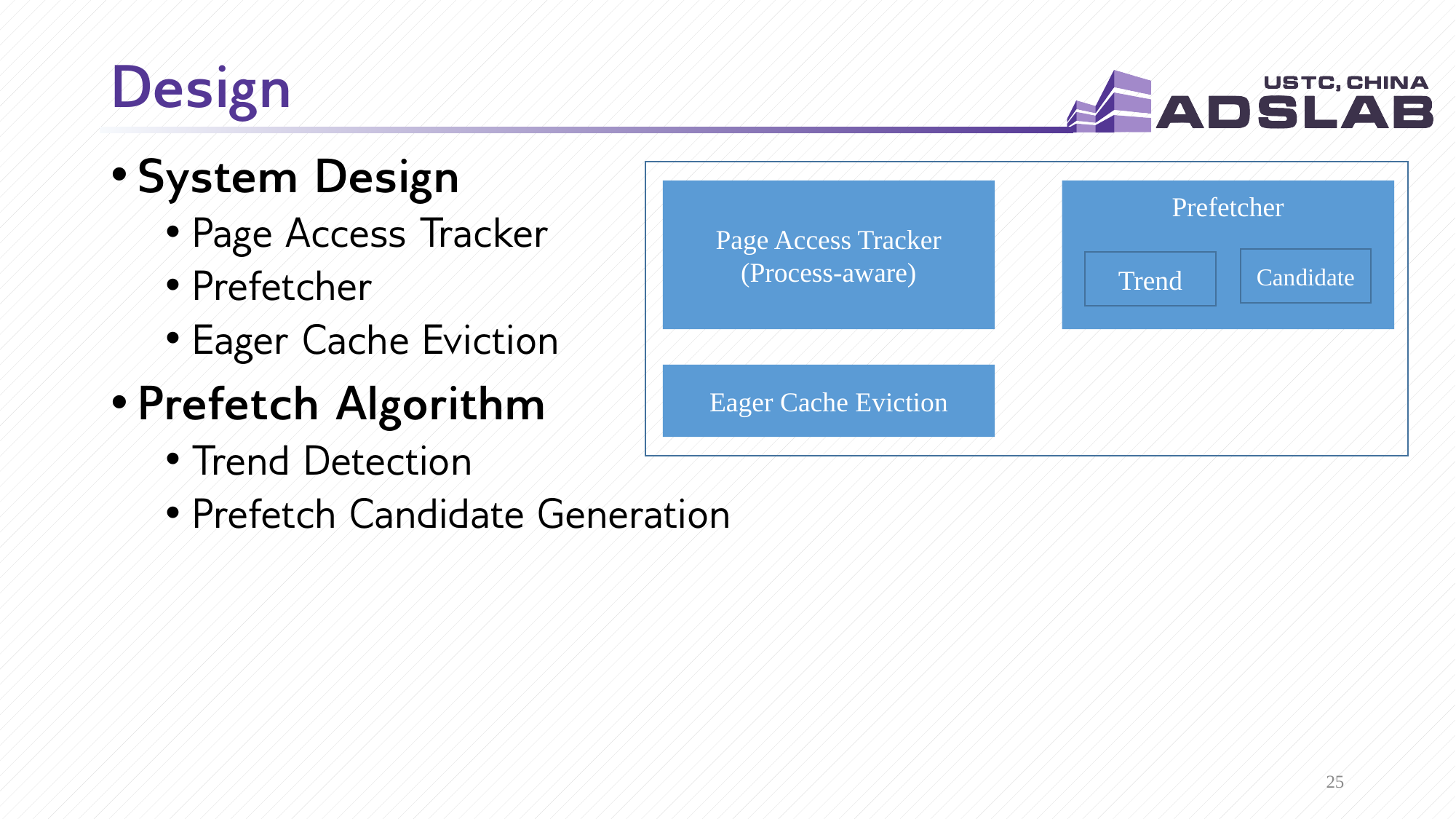

# Design
System Design
Page Access Tracker
Prefetcher
Eager Cache Eviction
Prefetch Algorithm
Trend Detection
Prefetch Candidate Generation

Page Access Tracker
(Process-aware)
Prefetcher

Candidate
Trend
Eager Cache Eviction